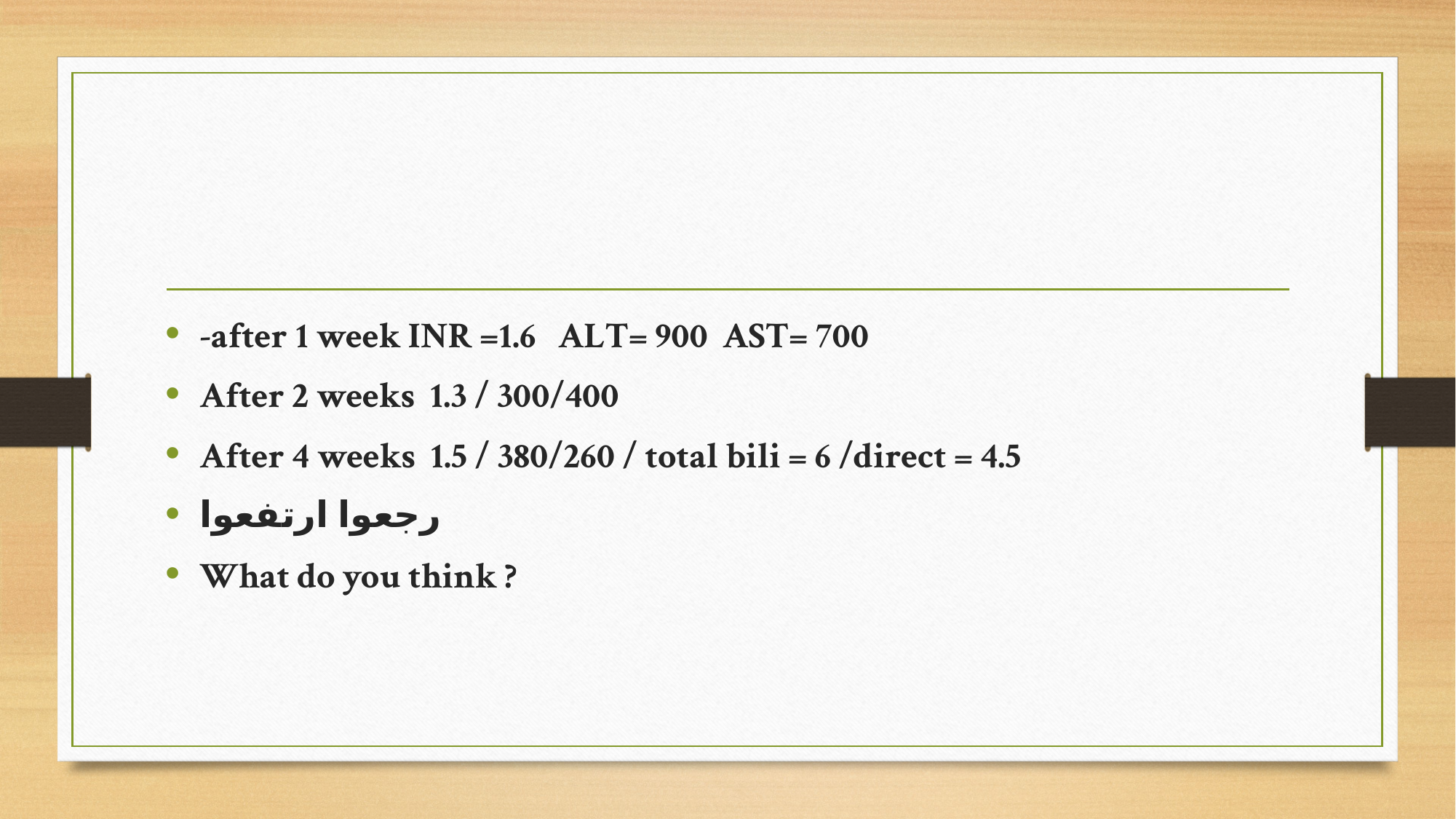

-after 1 week INR =1.6   ALT= 900  AST= 700
After 2 weeks  1.3 / 300/400
After 4 weeks  1.5 / 380/260 / total bili = 6 /direct = 4.5
رجعوا ارتفعوا
What do you think ?